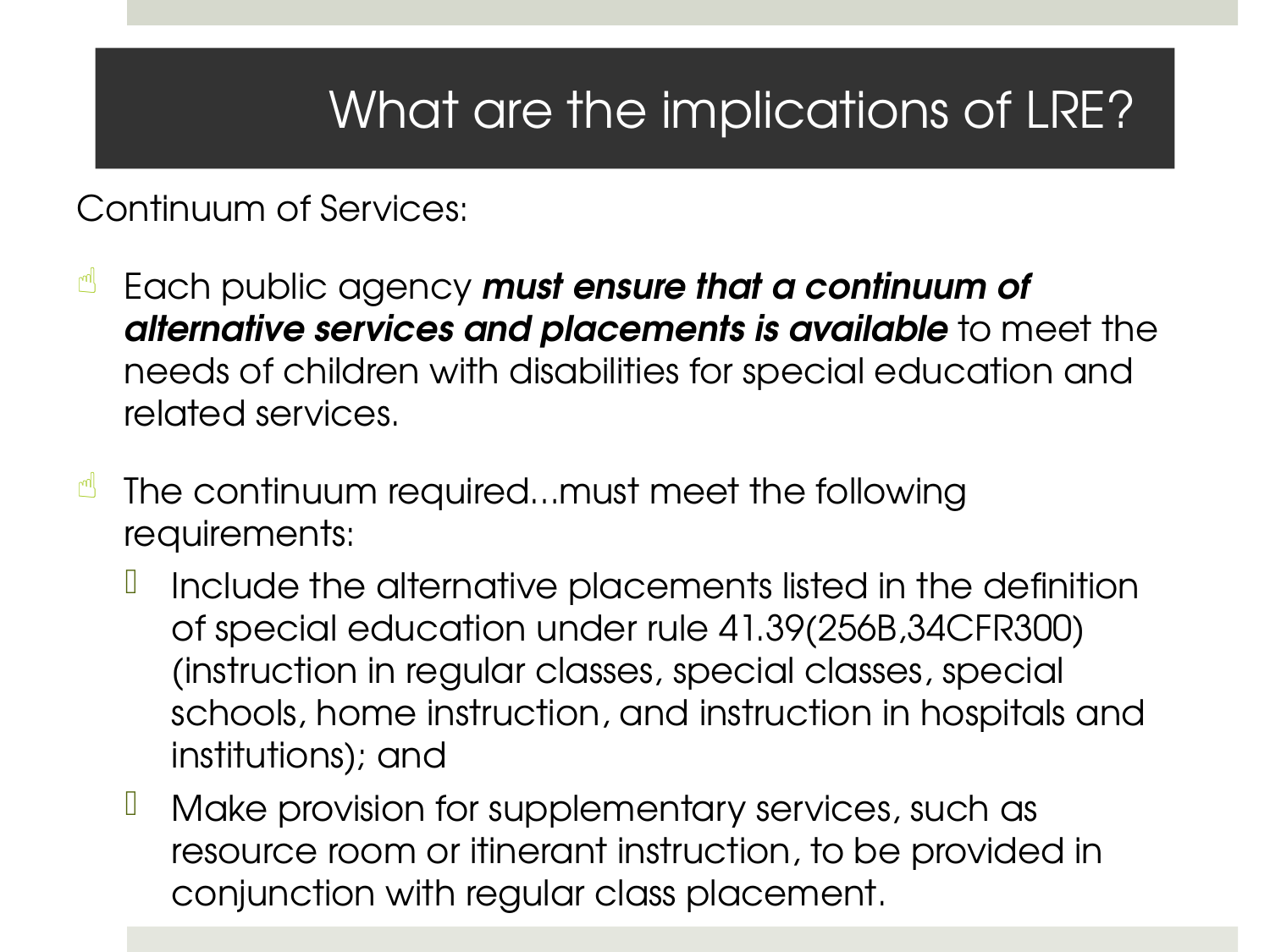

# What are the implications of LRE?
Continuum of Services:
Each public agency must ensure that a continuum of alternative services and placements is available to meet the needs of children with disabilities for special education and related services.
The continuum required…must meet the following requirements:
Include the alternative placements listed in the definition of special education under rule 41.39(256B,34CFR300) (instruction in regular classes, special classes, special schools, home instruction, and instruction in hospitals and institutions); and
Make provision for supplementary services, such as resource room or itinerant instruction, to be provided in conjunction with regular class placement.